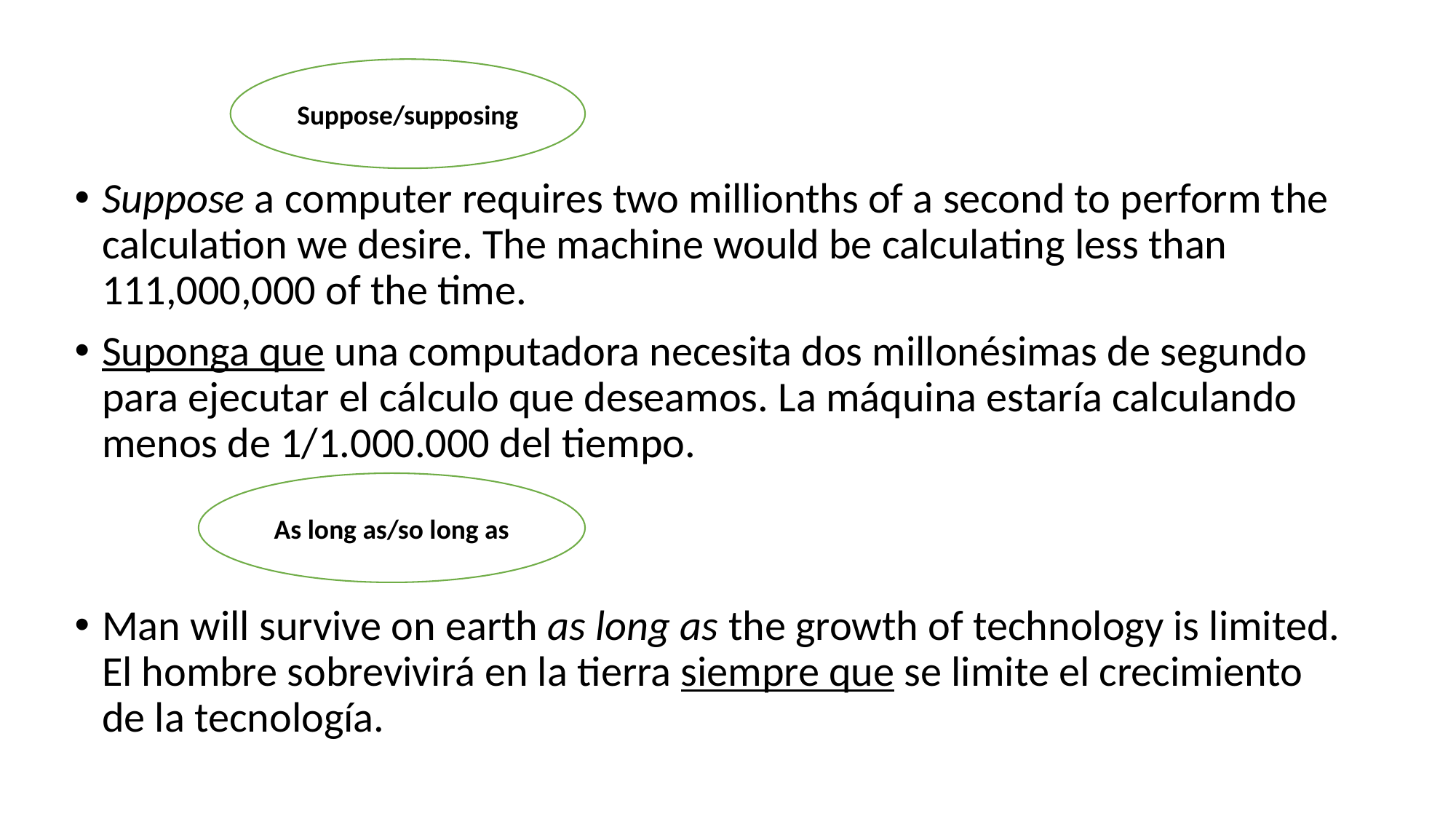

Suppose a computer requires two millionths of a second to perform the calculation we desire. The machine would be calculating less than 111,000,000 of the time.
Suponga que una computadora necesita dos millonésimas de segundo para ejecutar el cálculo que deseamos. La máquina estaría calculando menos de 1/1.000.000 del tiempo.

Man will survive on earth as long as the growth of technology is limited. El hombre sobrevivirá en la tierra siempre que se limite el crecimiento de la tecnología.

Suppose/supposing
As long as/so long as